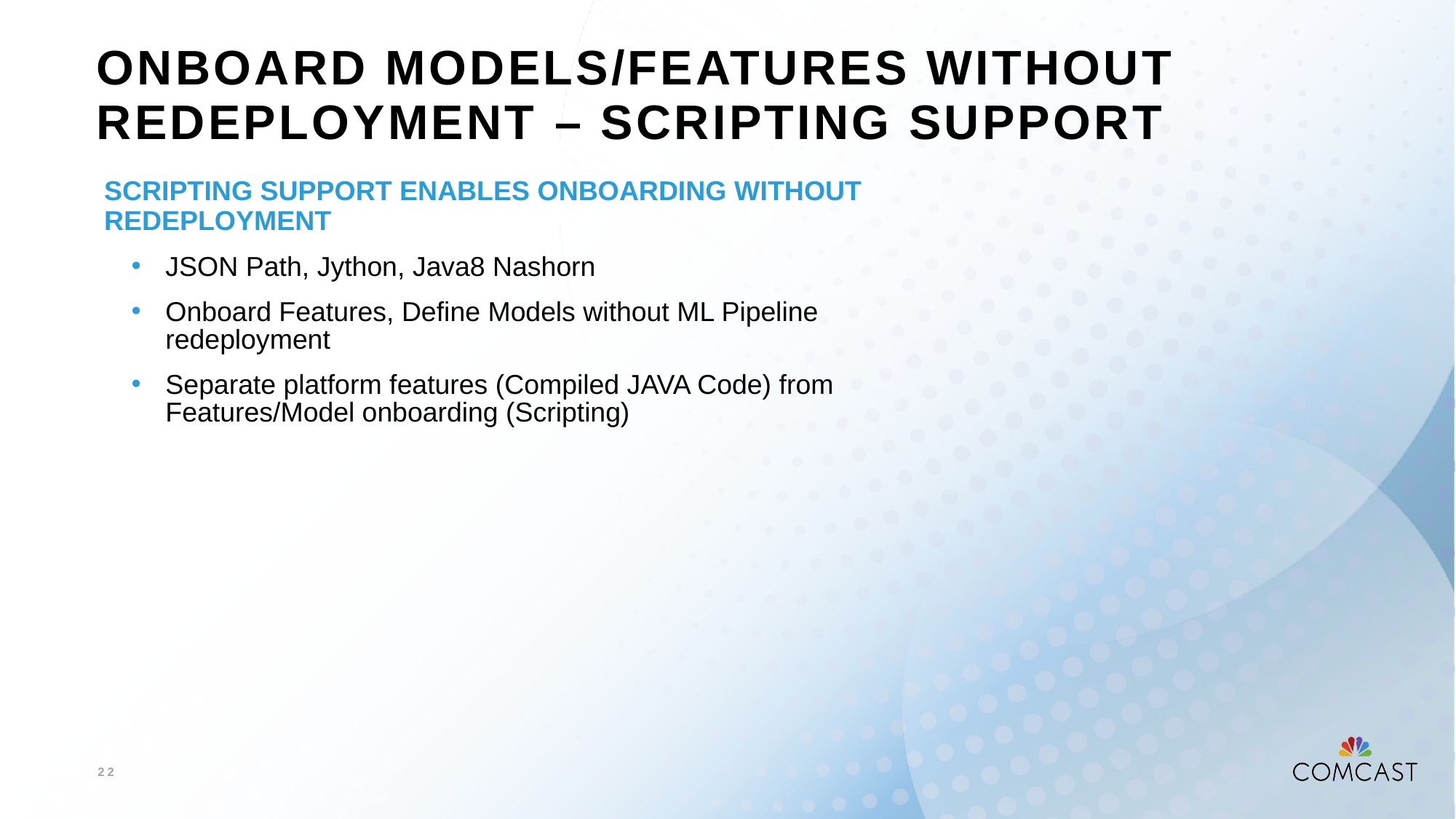

# ONBOARD MODELS/FEATURES WITHOUT REDEPLOYMENT – SCRIPTING SUPPORT
SCRIPTING SUPPORT ENABLES ONBOARDING WITHOUT REDEPLOYMENT
JSON Path, Jython, Java8 Nashorn
Onboard Features, Define Models without ML Pipeline redeployment
Separate platform features (Compiled JAVA Code) from Features/Model onboarding (Scripting)